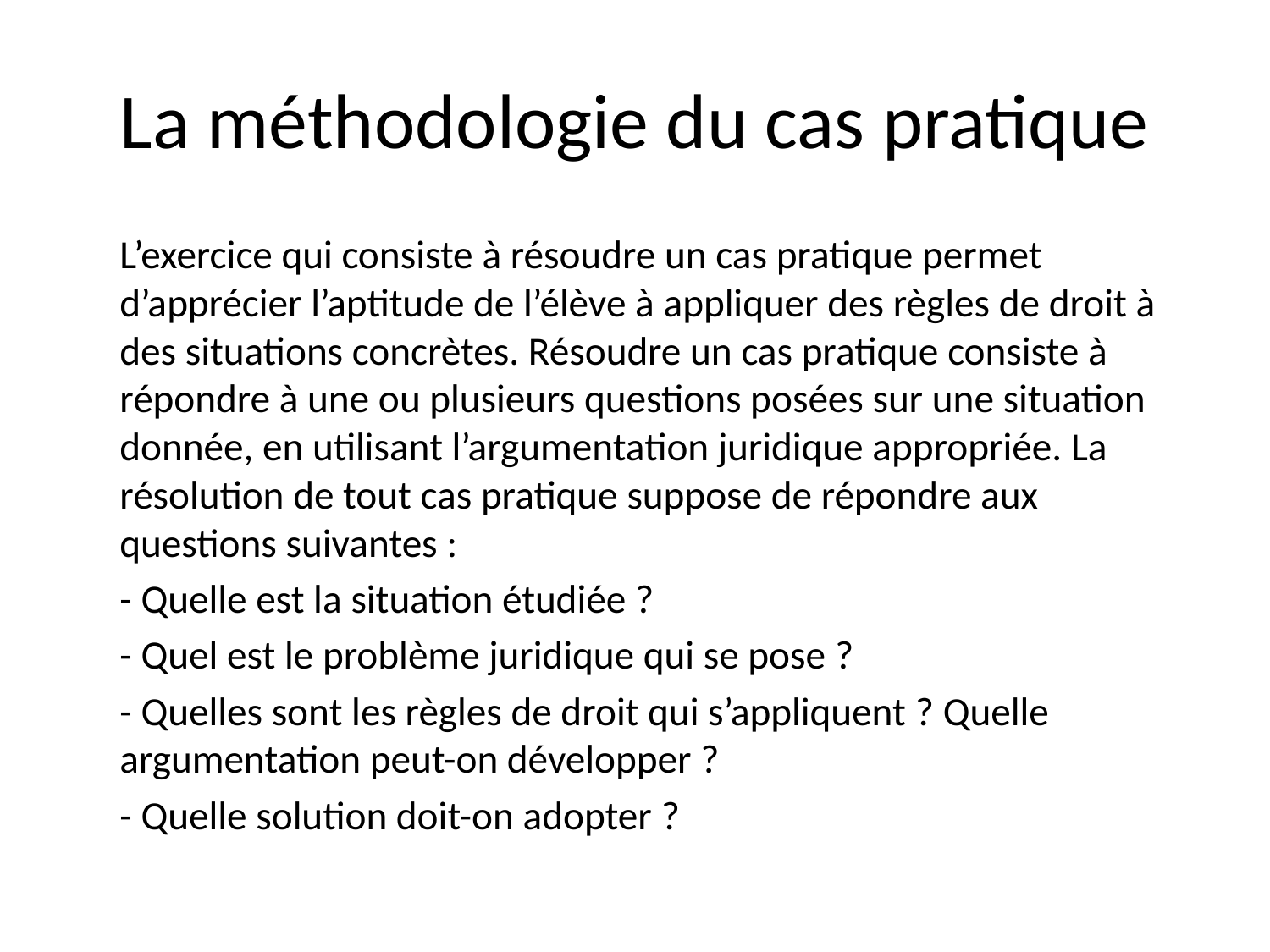

# La méthodologie du cas pratique
	L’exercice qui consiste à résoudre un cas pratique permet d’apprécier l’aptitude de l’élève à appliquer des règles de droit à des situations concrètes. Résoudre un cas pratique consiste à répondre à une ou plusieurs questions posées sur une situation donnée, en utilisant l’argumentation juridique appropriée. La résolution de tout cas pratique suppose de répondre aux questions suivantes :
	- Quelle est la situation étudiée ?
	- Quel est le problème juridique qui se pose ?
	- Quelles sont les règles de droit qui s’appliquent ? Quelle argumentation peut-on développer ?
	- Quelle solution doit-on adopter ?